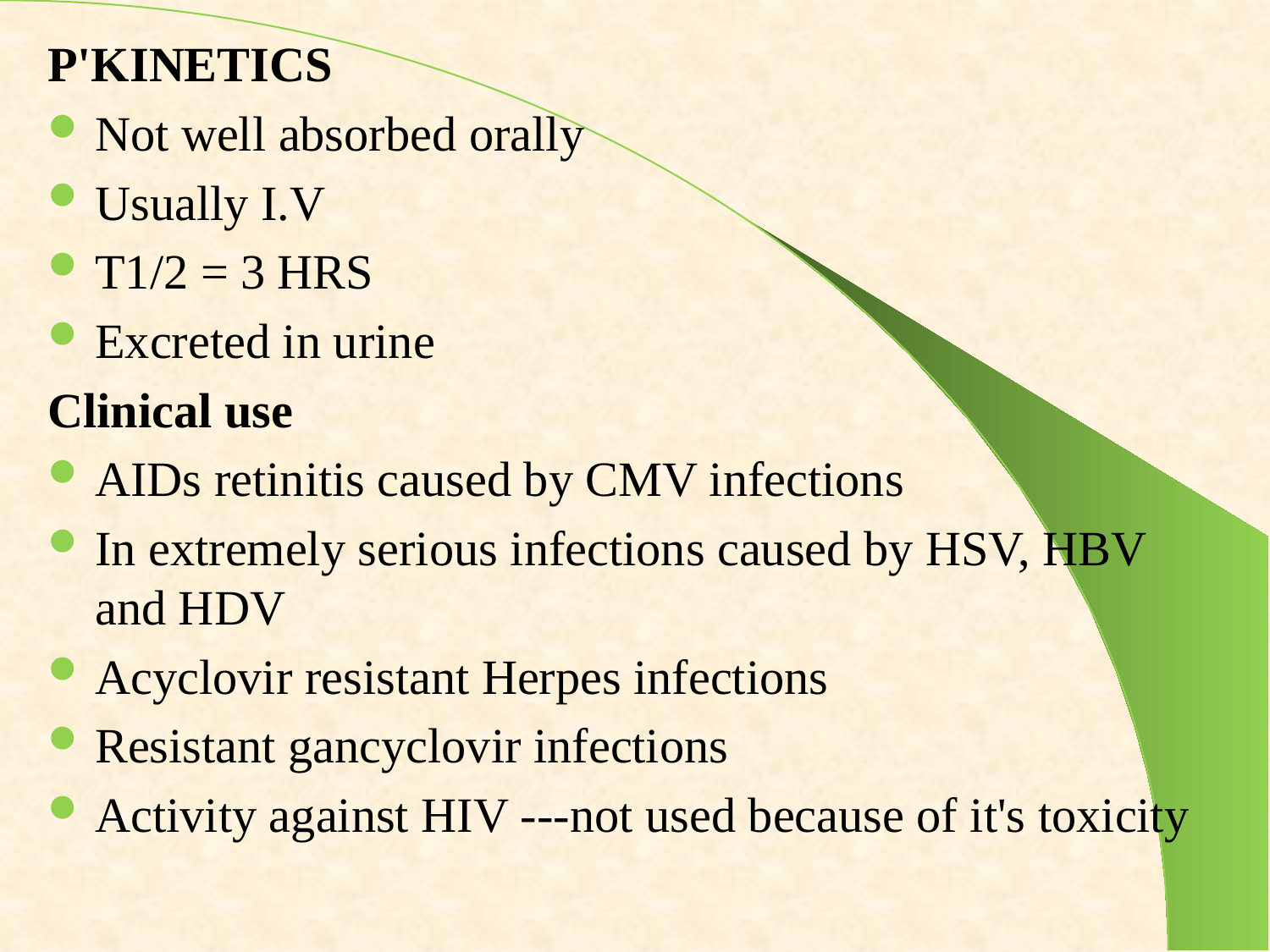

P'KINETICS
Not well absorbed orally
Usually I.V
T1/2 = 3 HRS
Excreted in urine
Clinical use
AIDs retinitis caused by CMV infections
In extremely serious infections caused by HSV, HBV and HDV
Acyclovir resistant Herpes infections
Resistant gancyclovir infections
Activity against HIV ---not used because of it's toxicity